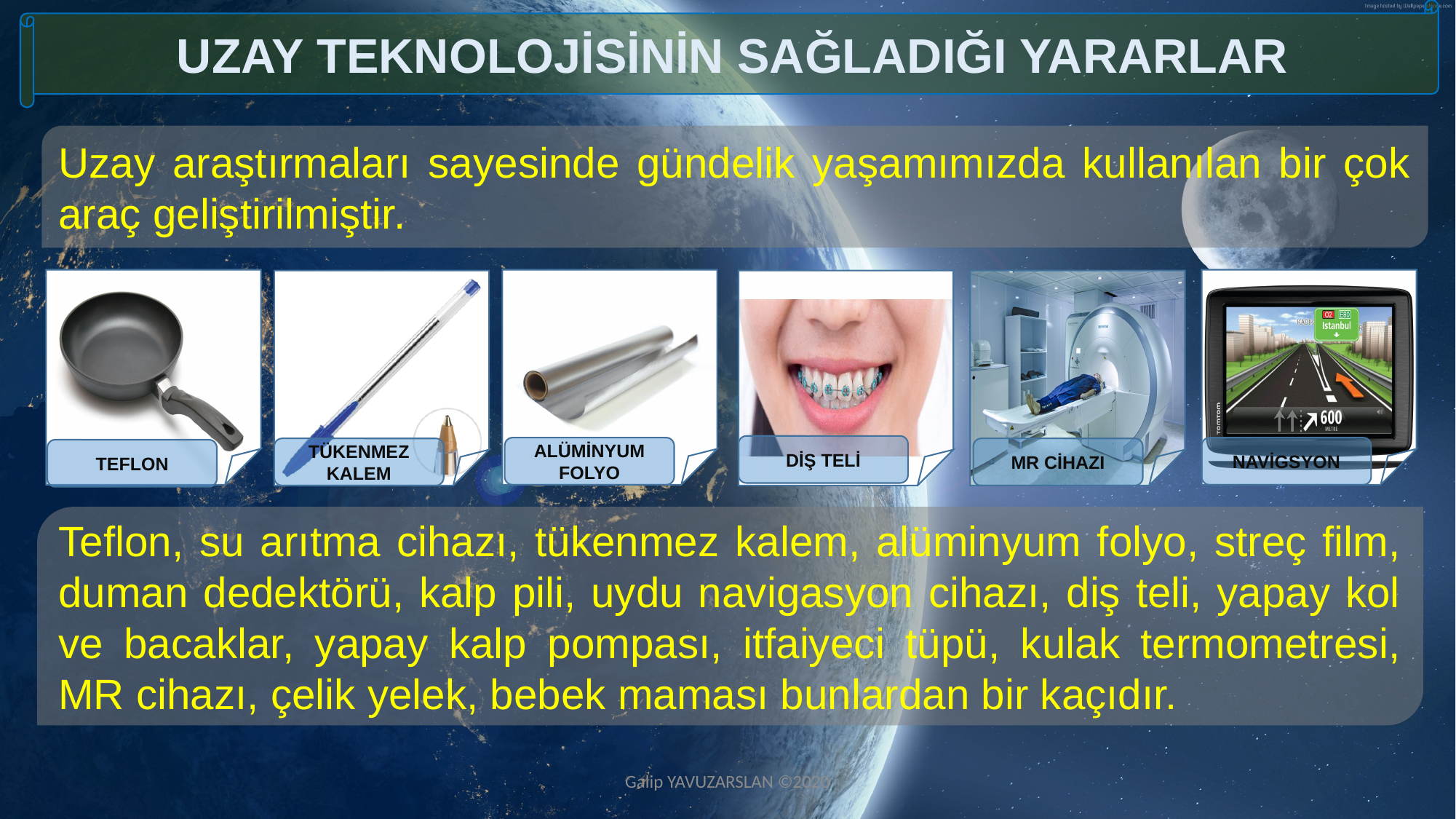

UZAY TEKNOLOJİSİNİN SAĞLADIĞI YARARLAR
Uzay araştırmaları sayesinde gündelik yaşamımızda kullanılan bir çok araç geliştirilmiştir.

DİŞ TELİ
ALÜMİNYUM FOLYO
NAVİGSYON
TÜKENMEZ KALEM
MR CİHAZI
TEFLON
Teflon, su arıtma cihazı, tükenmez kalem, alüminyum folyo, streç film, duman dedektörü, kalp pili, uydu navigasyon cihazı, diş teli, yapay kol ve bacaklar, yapay kalp pompası, itfaiyeci tüpü, kulak termometresi, MR cihazı, çelik yelek, bebek maması bunlardan bir kaçıdır.
Galip YAVUZARSLAN ©2020